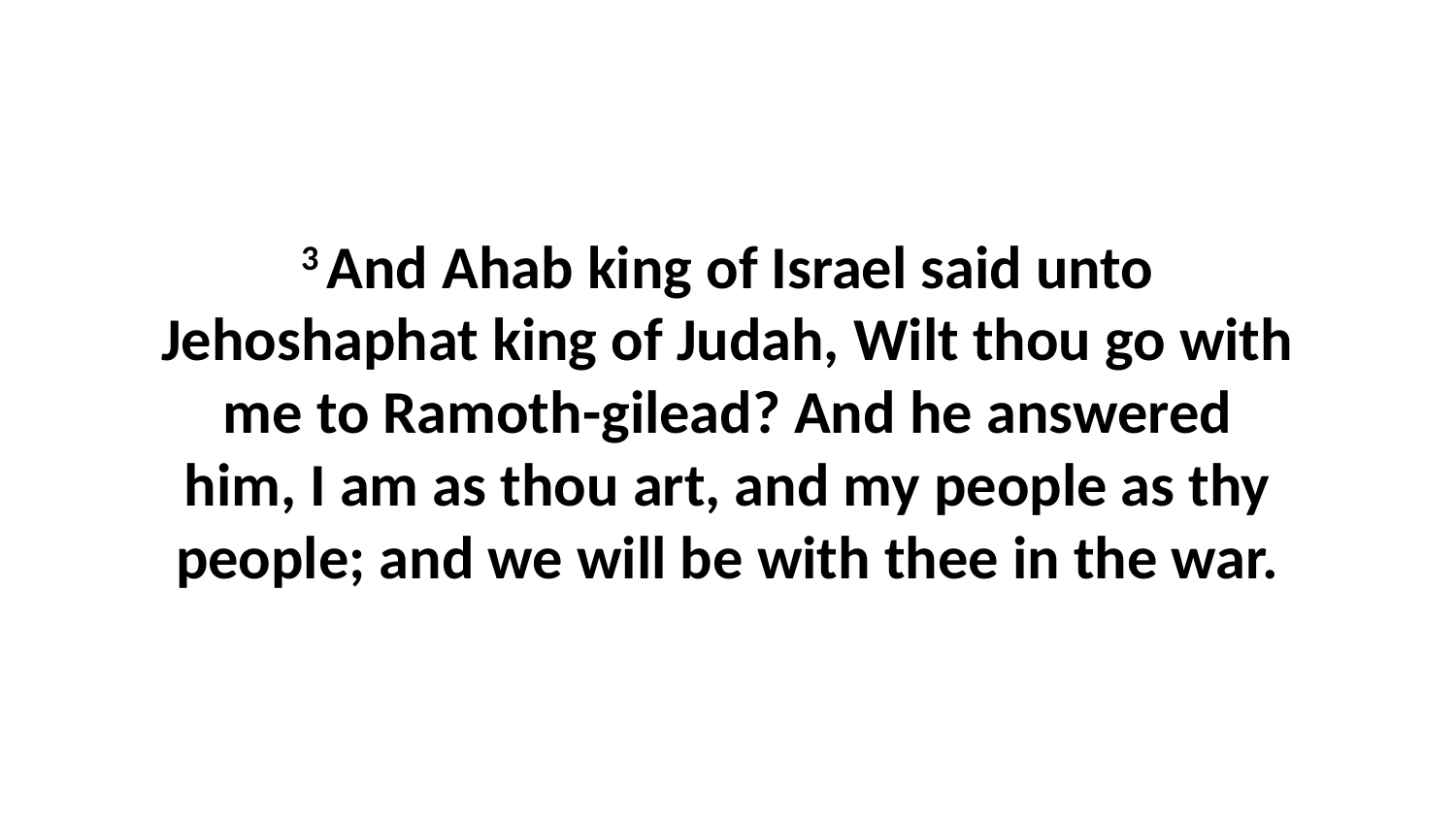

3 And Ahab king of Israel said unto Jehoshaphat king of Judah, Wilt thou go with me to Ramoth-gilead? And he answered him, I am as thou art, and my people as thy people; and we will be with thee in the war.